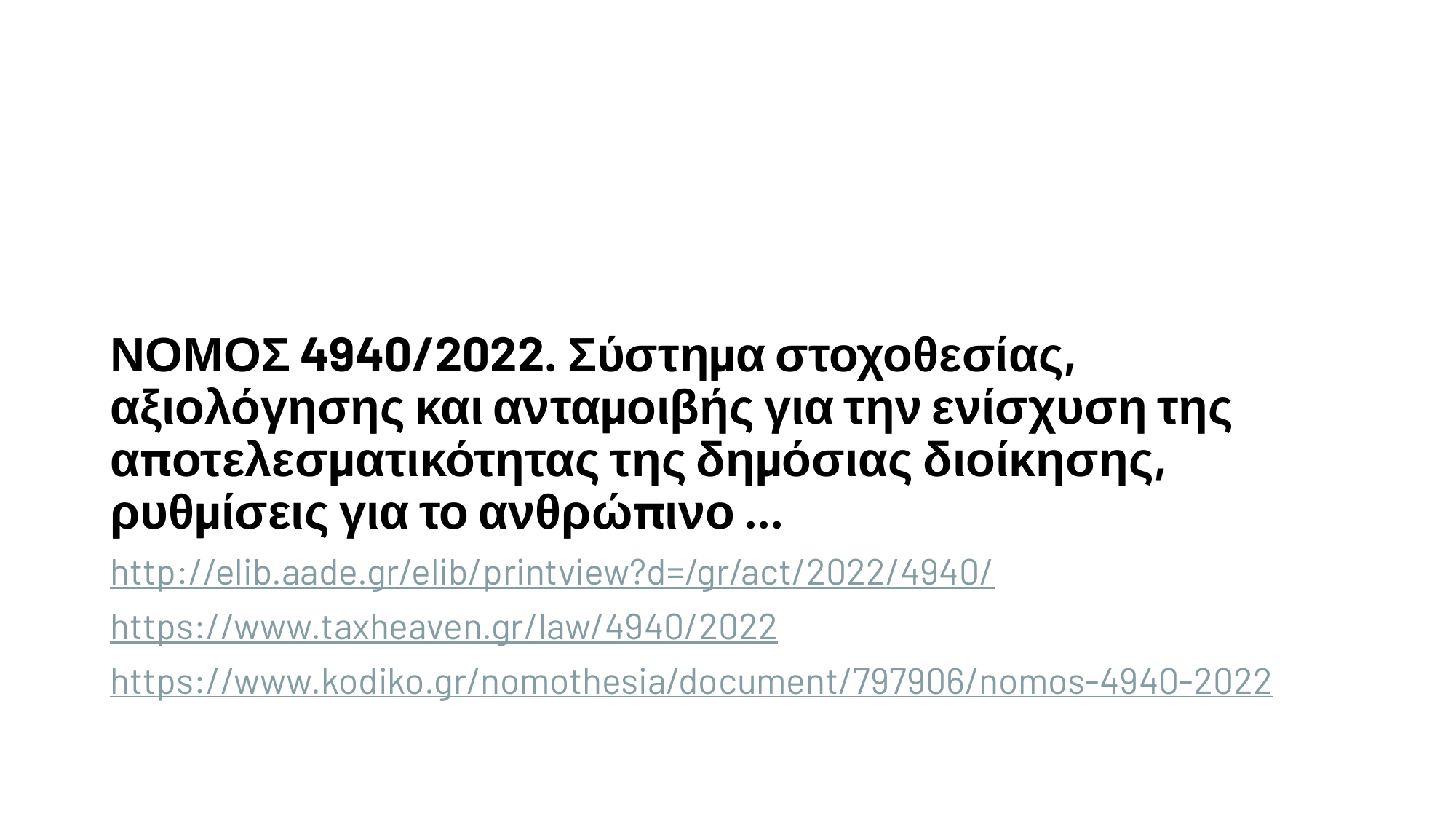

# ΝΟΜΟΣ 4940/2022. Σύστημα στοχοθεσίας, αξιολόγησης και ανταμοιβής για την ενίσχυση της αποτελεσματικότητας της δημόσιας διοίκησης, ρυθμίσεις για το ανθρώπινο ...
http://elib.aade.gr/elib/printview?d=/gr/act/2022/4940/
https://www.taxheaven.gr/law/4940/2022
https://www.kodiko.gr/nomothesia/document/797906/nomos-4940-2022